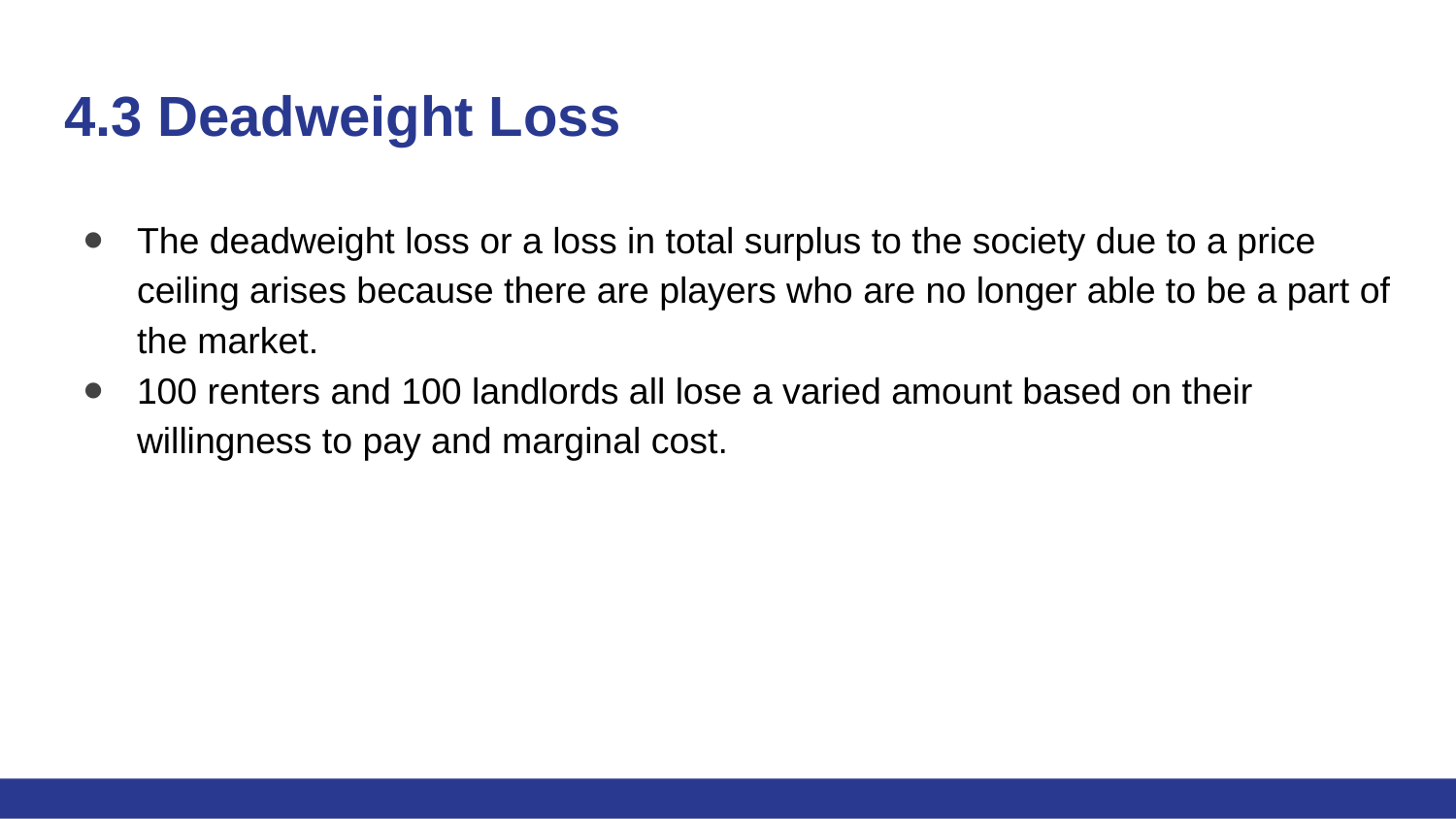

# 4.3 Deadweight Loss
The deadweight loss or a loss in total surplus to the society due to a price ceiling arises because there are players who are no longer able to be a part of the market.
100 renters and 100 landlords all lose a varied amount based on their willingness to pay and marginal cost.